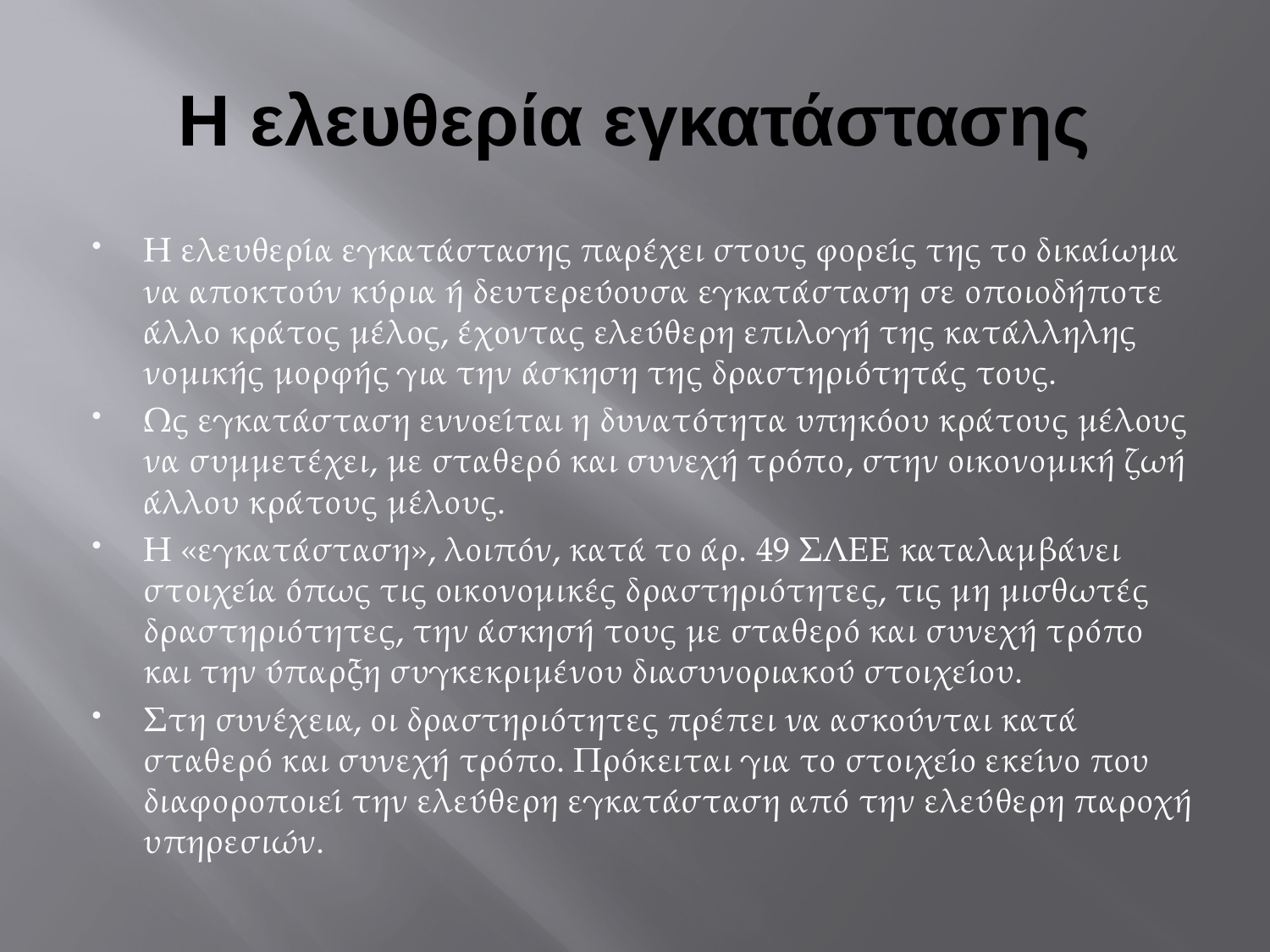

# Η ελευθερία εγκατάστασης
Η ελευθερία εγκατάστασης παρέχει στους φορείς της το δικαίωμα να αποκτούν κύρια ή δευτερεύουσα εγκατάσταση σε οποιοδήποτε άλλο κράτος μέλος, έχοντας ελεύθερη επιλογή της κατάλληλης νομικής μορφής για την άσκηση της δραστηριότητάς τους.
Ως εγκατάσταση εννοείται η δυνατότητα υπηκόου κράτους μέλους να συμμετέχει, με σταθερό και συνεχή τρόπο, στην οικονομική ζωή άλλου κράτους μέλους.
Η «εγκατάσταση», λοιπόν, κατά το άρ. 49 ΣΛΕΕ καταλαμβάνει στοιχεία όπως τις οικονομικές δραστηριότητες, τις μη μισθωτές δραστηριότητες, την άσκησή τους με σταθερό και συνεχή τρόπο και την ύπαρξη συγκεκριμένου διασυνοριακού στοιχείου.
Στη συνέχεια, οι δραστηριότητες πρέπει να ασκούνται κατά σταθερό και συνεχή τρόπο. Πρόκειται για το στοιχείο εκείνο που διαφοροποιεί την ελεύθερη εγκατάσταση από την ελεύθερη παροχή υπηρεσιών.